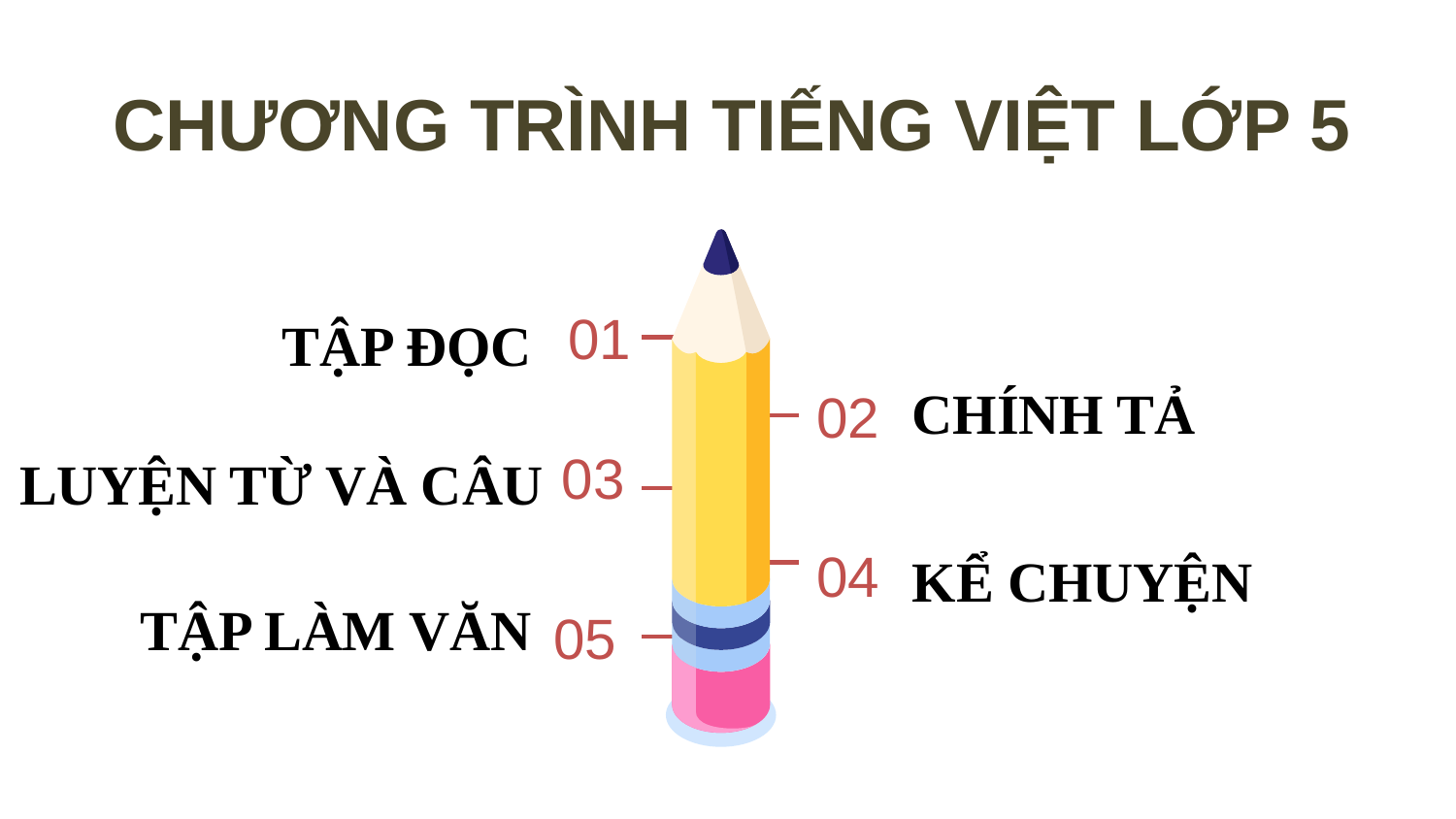

# CHƯƠNG TRÌNH TIẾNG VIỆT LỚP 5

01
TẬP ĐỌC
CHÍNH TẢ
02
03
LUYỆN TỪ VÀ CÂU
04
KỂ CHUYỆN
TẬP LÀM VĂN
05